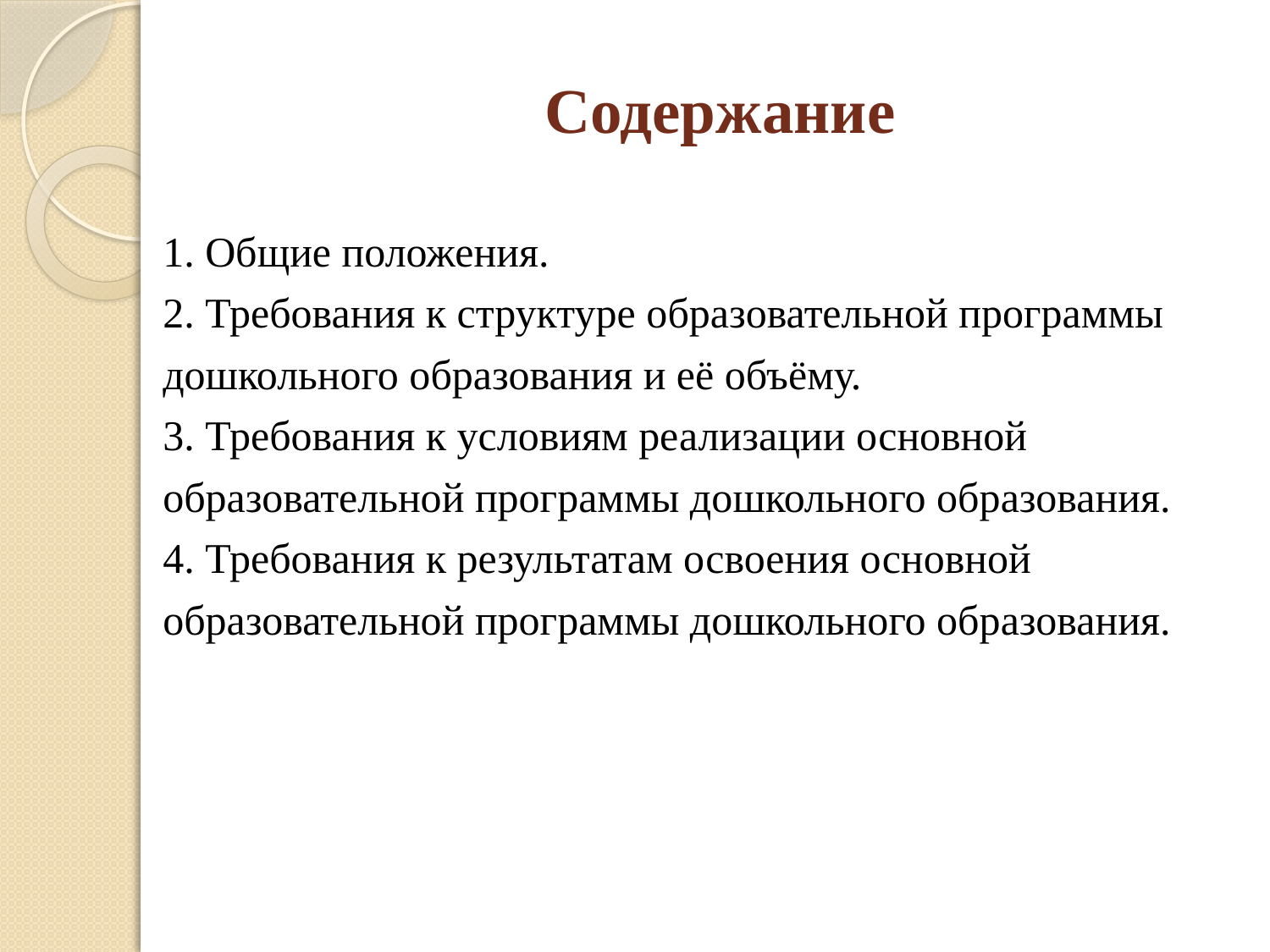

# Содержание
1. Общие положения.
2. Требования к структуре образовательной программы
дошкольного образования и её объёму.
3. Требования к условиям реализации основной
образовательной программы дошкольного образования.
4. Требования к результатам освоения основной
образовательной программы дошкольного образования.